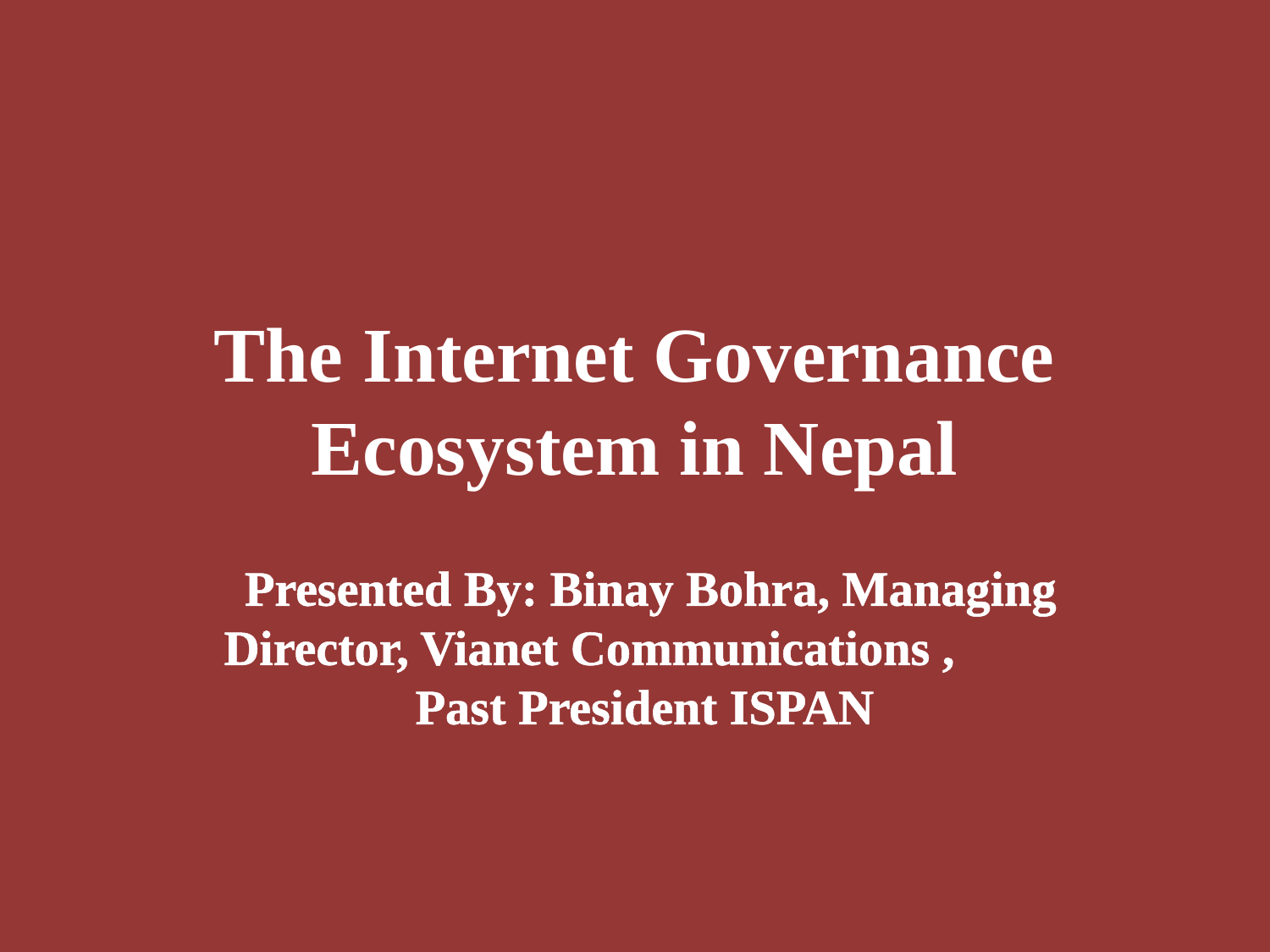

# The Internet Governance Ecosystem in Nepal
Presented By: Binay Bohra, Managing Director, Vianet Communications ,           Past President ISPAN